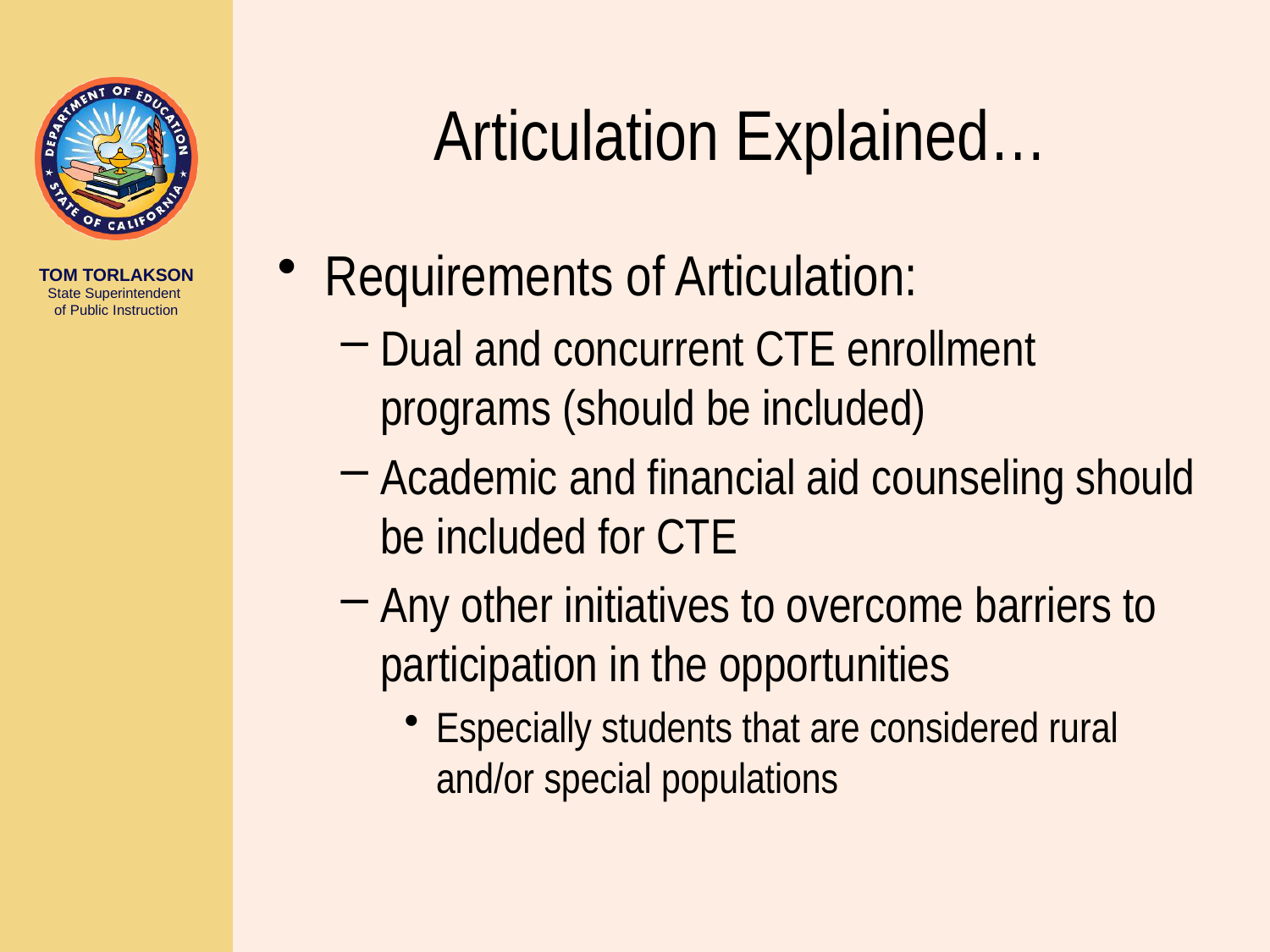

# Articulation Explained…
Requirements of Articulation:
Dual and concurrent CTE enrollment programs (should be included)
Academic and financial aid counseling should be included for CTE
Any other initiatives to overcome barriers to participation in the opportunities
Especially students that are considered rural and/or special populations